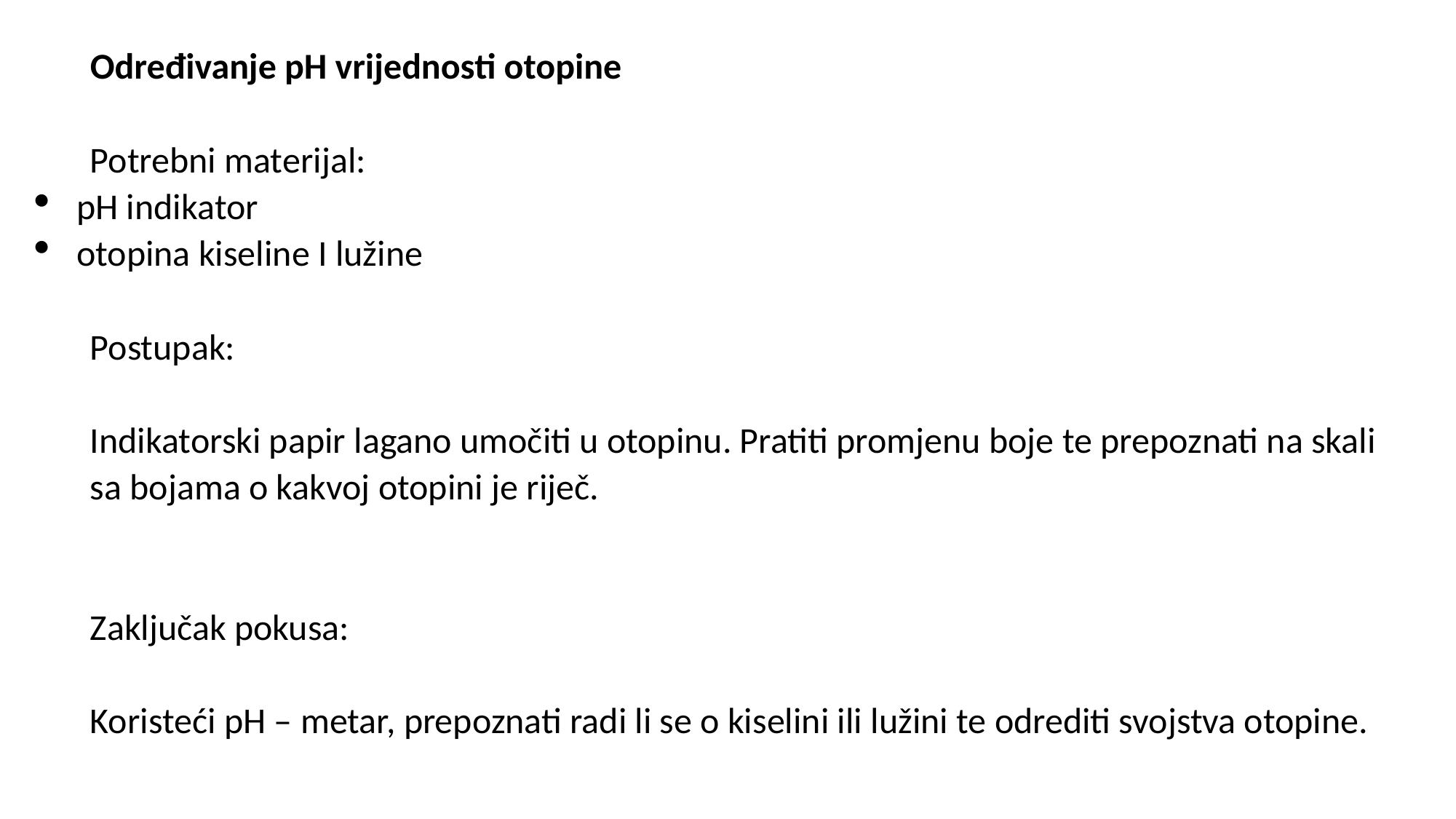

Određivanje pH vrijednosti otopine

Potrebni materijal:
pH indikator
otopina kiseline I lužine

Postupak:

Indikatorski papir lagano umočiti u otopinu. Pratiti promjenu boje te prepoznati na skali sa bojama o kakvoj otopini je riječ.

Zaključak pokusa:

Koristeći pH – metar, prepoznati radi li se o kiselini ili lužini te odrediti svojstva otopine.